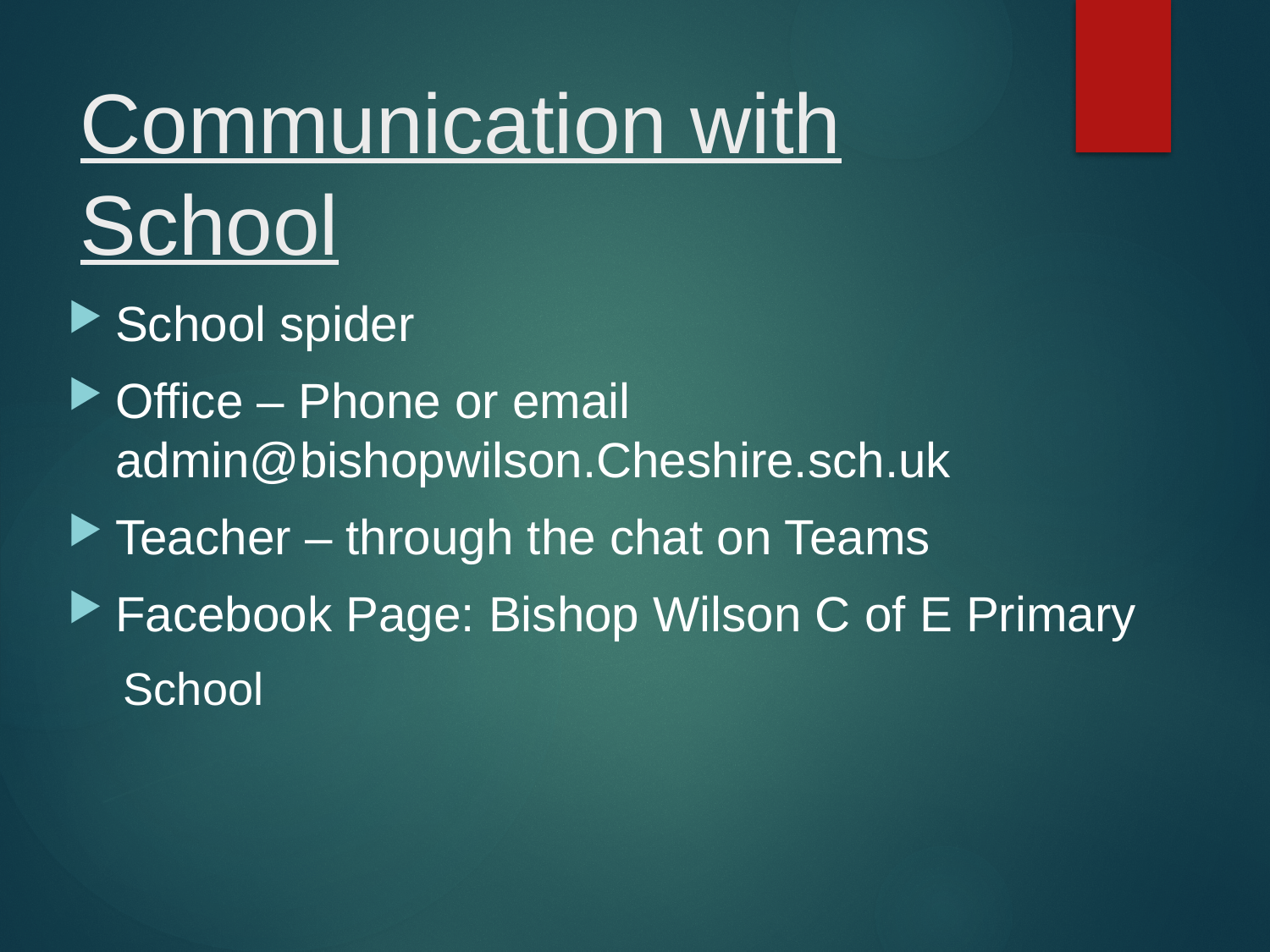

# Communication with School
School spider
Office – Phone or email admin@bishopwilson.Cheshire.sch.uk
Teacher – through the chat on Teams
Facebook Page: Bishop Wilson C of E Primary
School